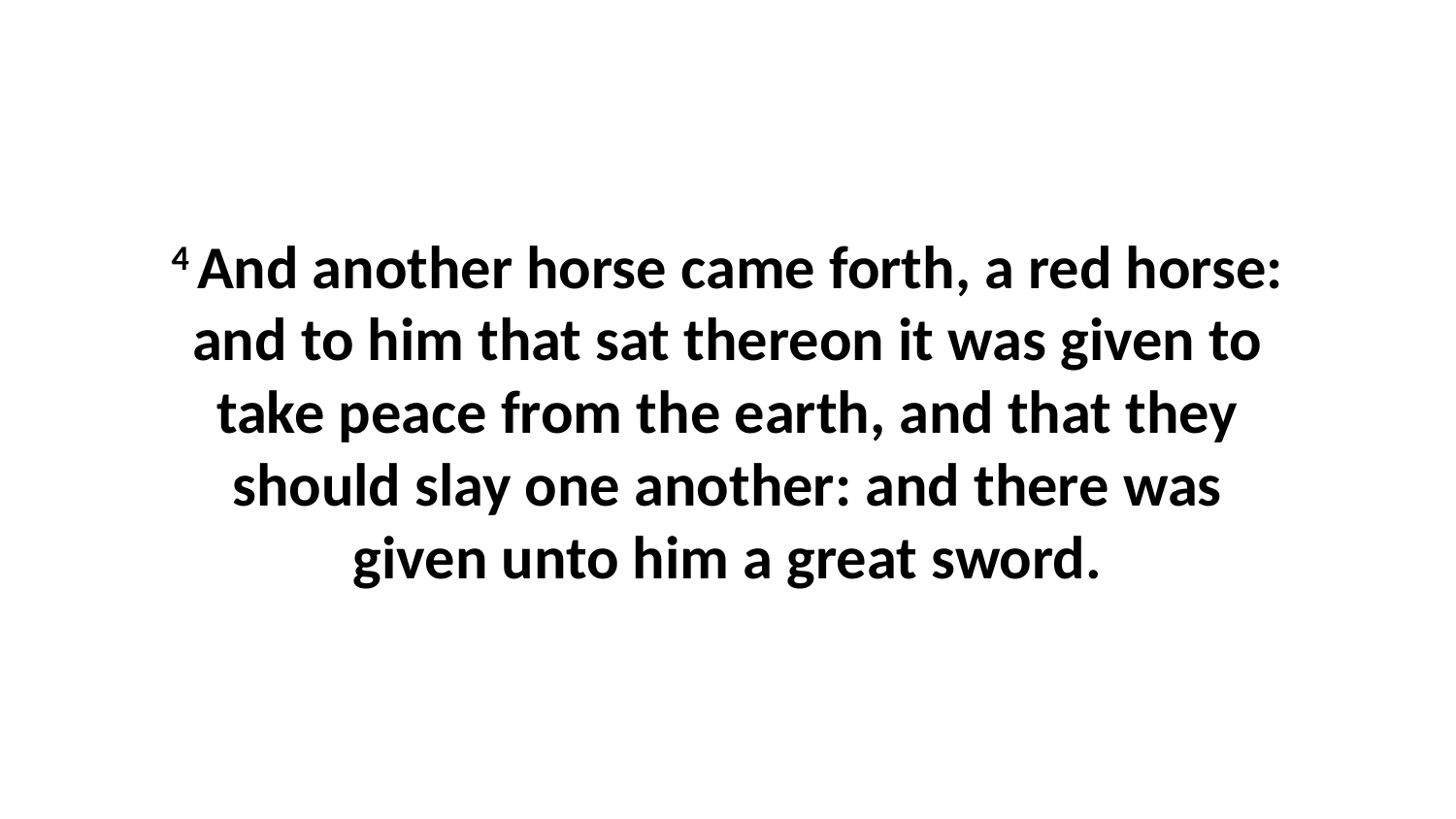

4 And another horse came forth, a red horse: and to him that sat thereon it was given to take peace from the earth, and that they should slay one another: and there was given unto him a great sword.